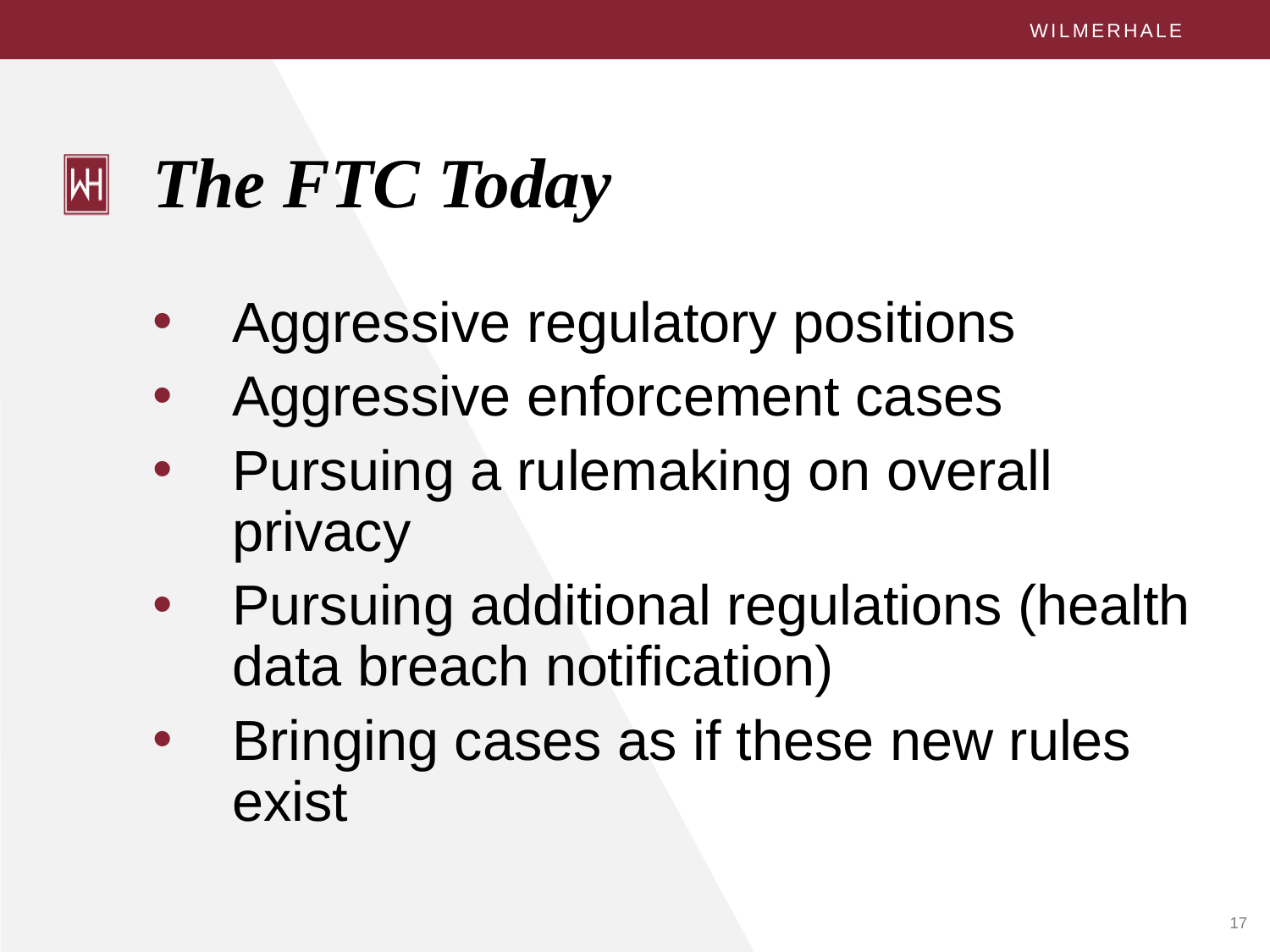

# The FTC Today
Aggressive regulatory positions
Aggressive enforcement cases
Pursuing a rulemaking on overall privacy
Pursuing additional regulations (health data breach notification)
Bringing cases as if these new rules exist
17